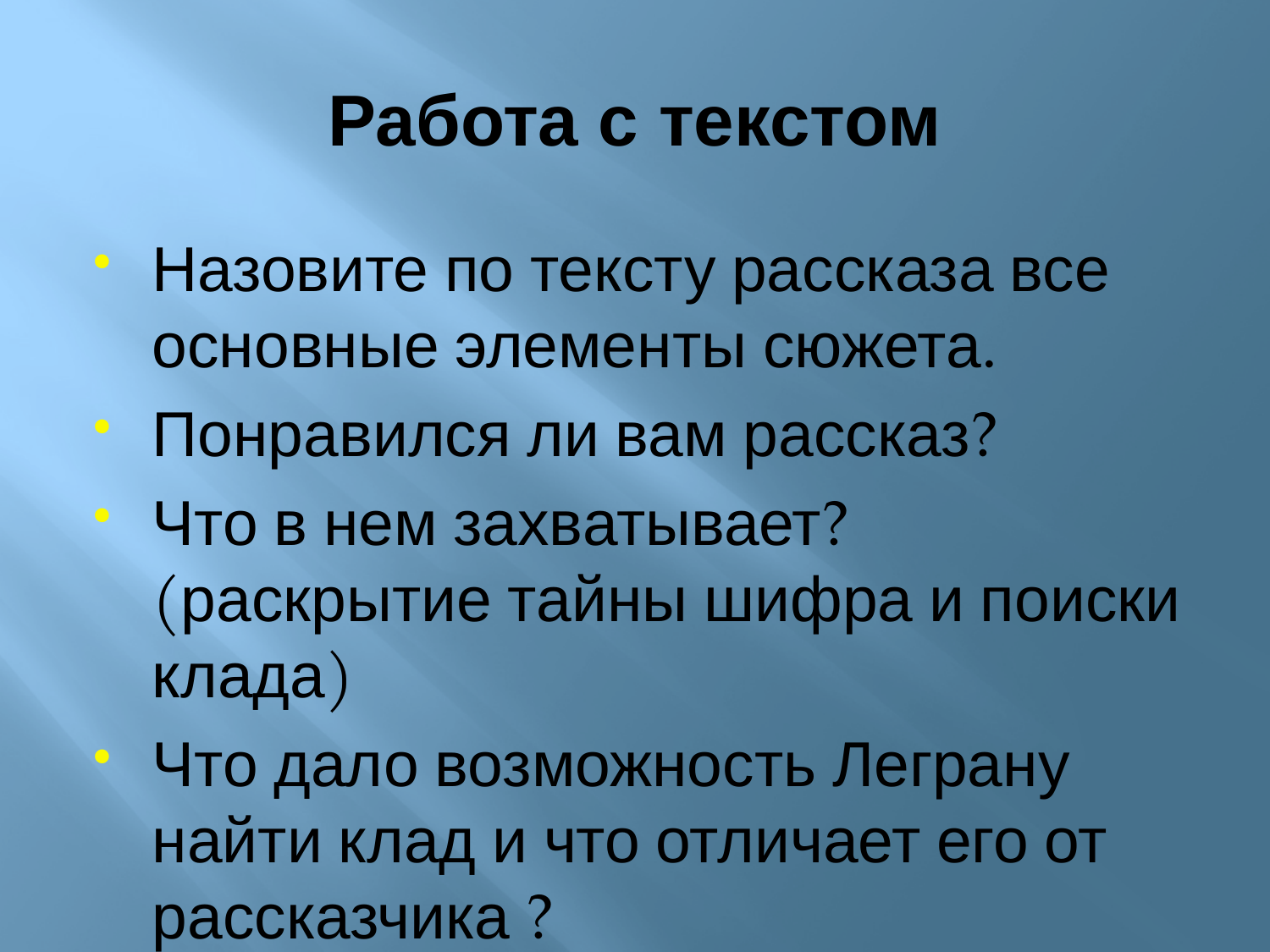

# Работа с текстом
Назовите по тексту рассказа все основные элементы сюжета.
Понравился ли вам рассказ?
Что в нем захватывает? (раскрытие тайны шифра и поиски клада)
Что дало возможность Леграну найти клад и что отличает его от рассказчика ?